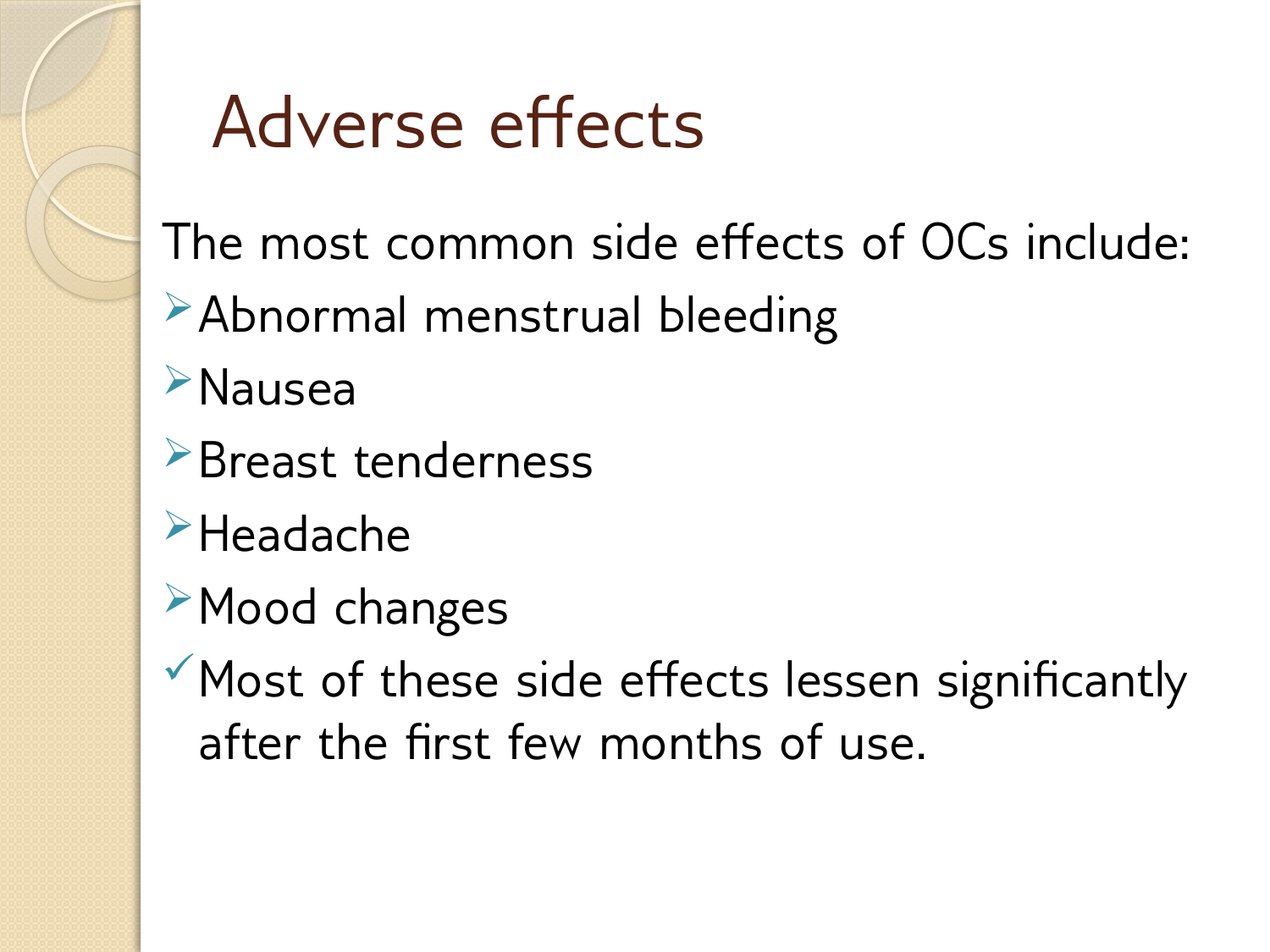

# Adverse effects
The most common side effects of OCs include:
Abnormal menstrual bleeding
Nausea
Breast tenderness
Headache
Mood changes
Most of these side effects lessen significantly after the first few months of use.